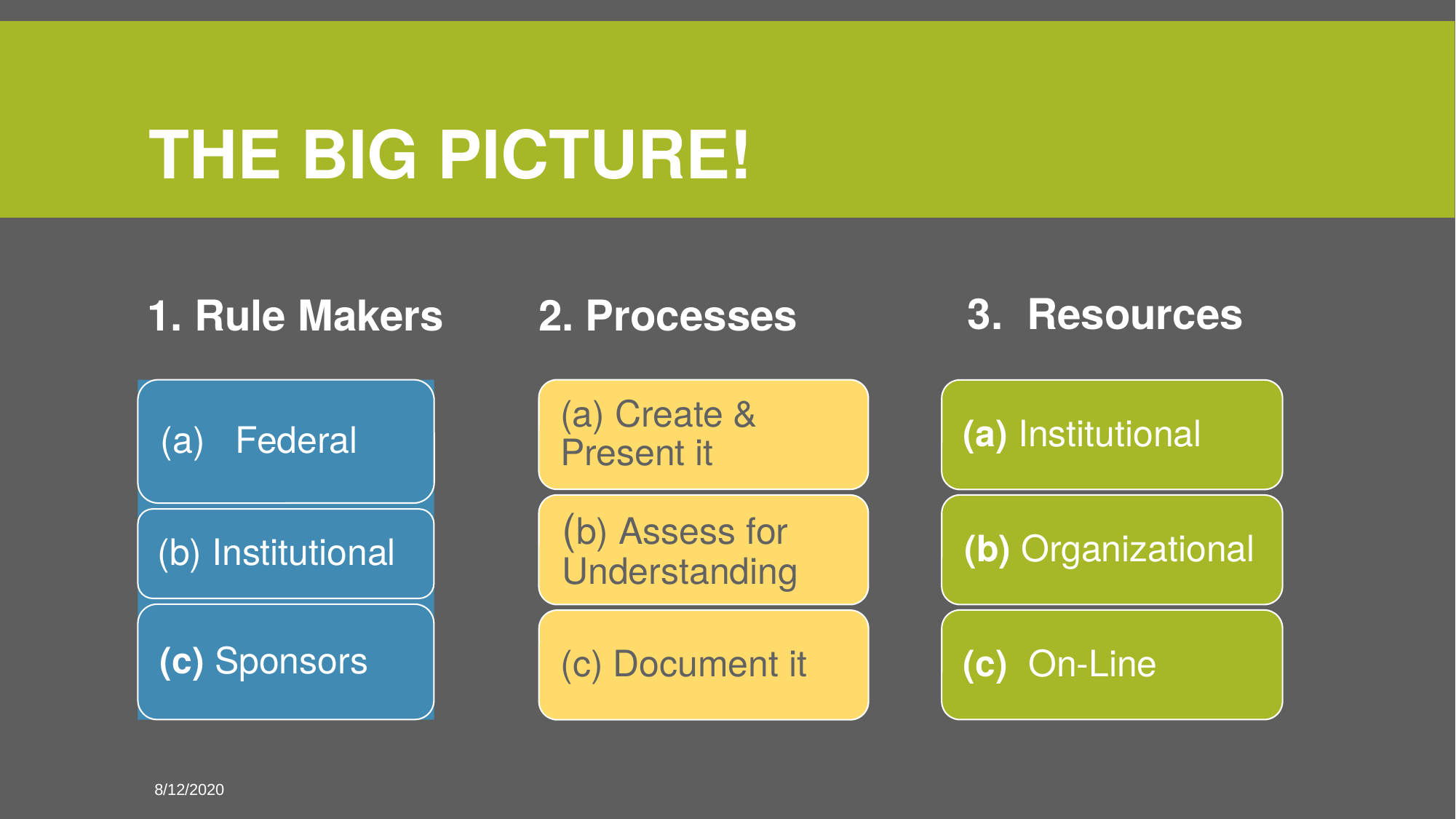

# The big picture!
1. Rule Makers
 2. Processes
 3.  Resources
(a)   Federal
(b) Institutional
(c) Sponsors
(a) Institutional
(b) Organizational
(c)  On-Line
(a) Create & Present it
(b) Assess for Understanding
(c) Document it
8/12/2020